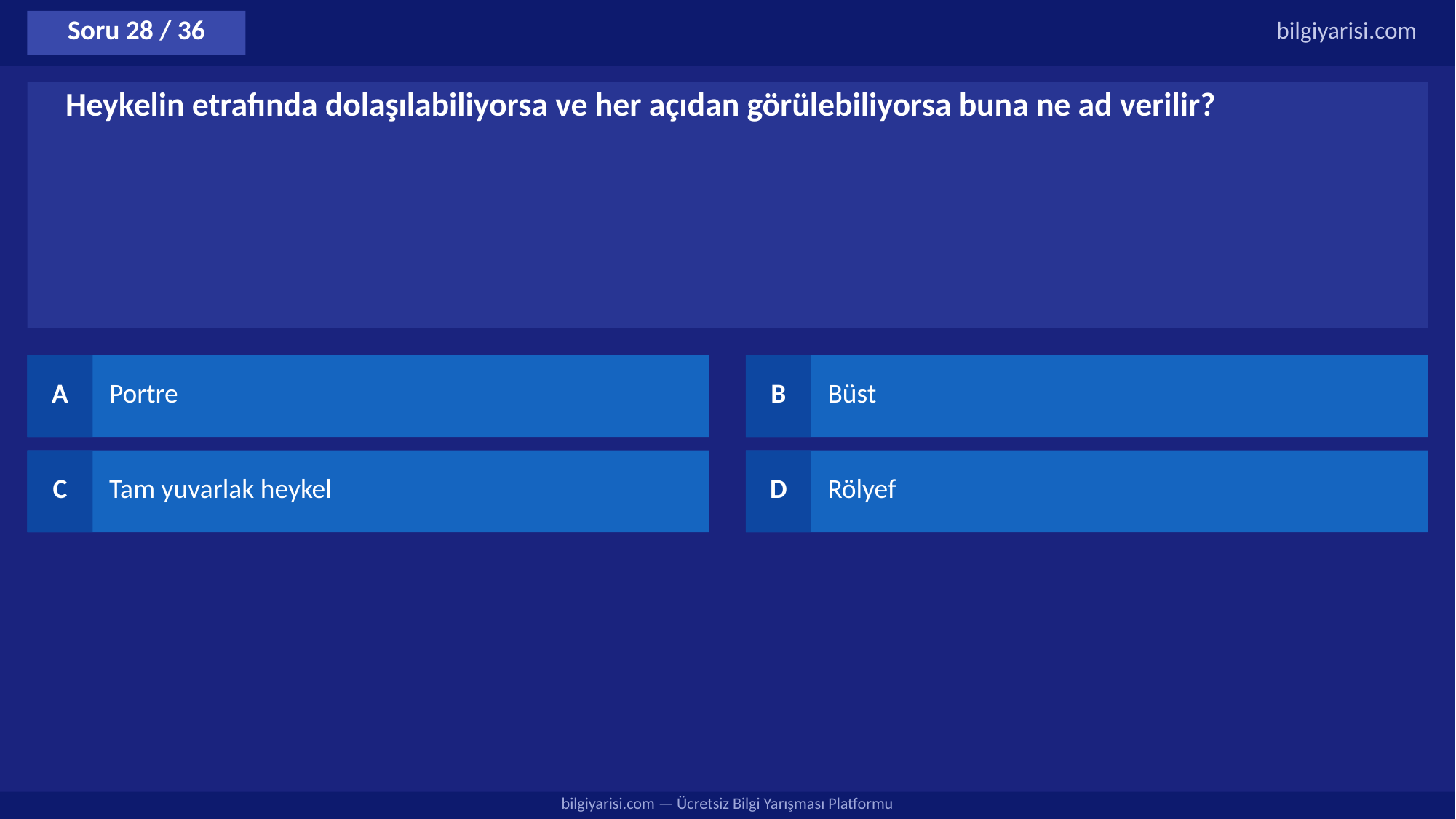

Soru 28 / 36
bilgiyarisi.com

Heykelin etrafında dolaşılabiliyorsa ve her açıdan görülebiliyorsa buna ne ad verilir?

A
Portre

B
Büst

C
Tam yuvarlak heykel

D
Rölyef
bilgiyarisi.com — Ücretsiz Bilgi Yarışması Platformu